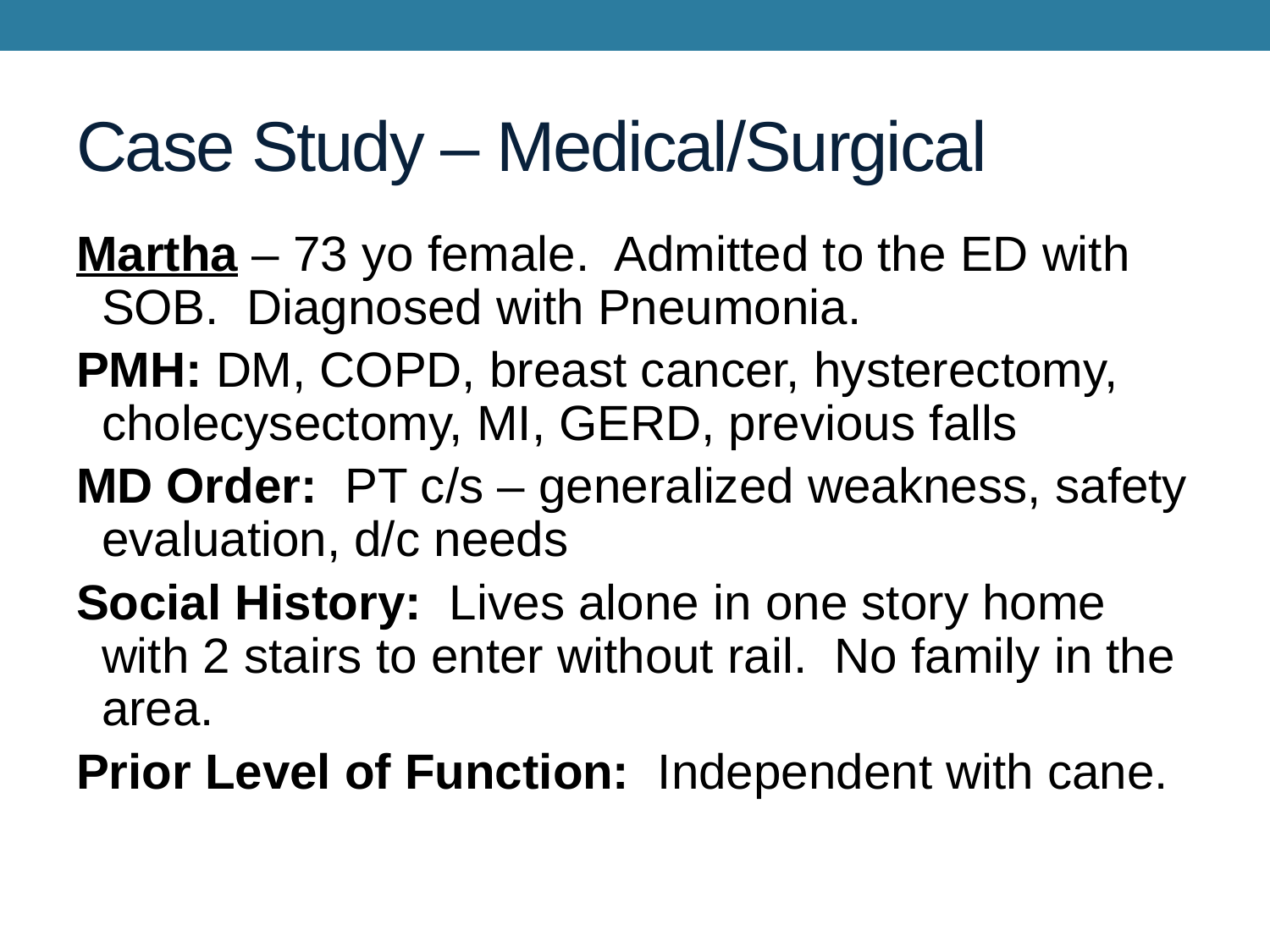

# Case Study – Medical/Surgical
Martha – 73 yo female.  Admitted to the ED with SOB.  Diagnosed with Pneumonia.
PMH: DM, COPD, breast cancer, hysterectomy, cholecysectomy, MI, GERD, previous falls
MD Order:  PT c/s – generalized weakness, safety evaluation, d/c needs
Social History:  Lives alone in one story home with 2 stairs to enter without rail.  No family in the area.
Prior Level of Function:  Independent with cane.